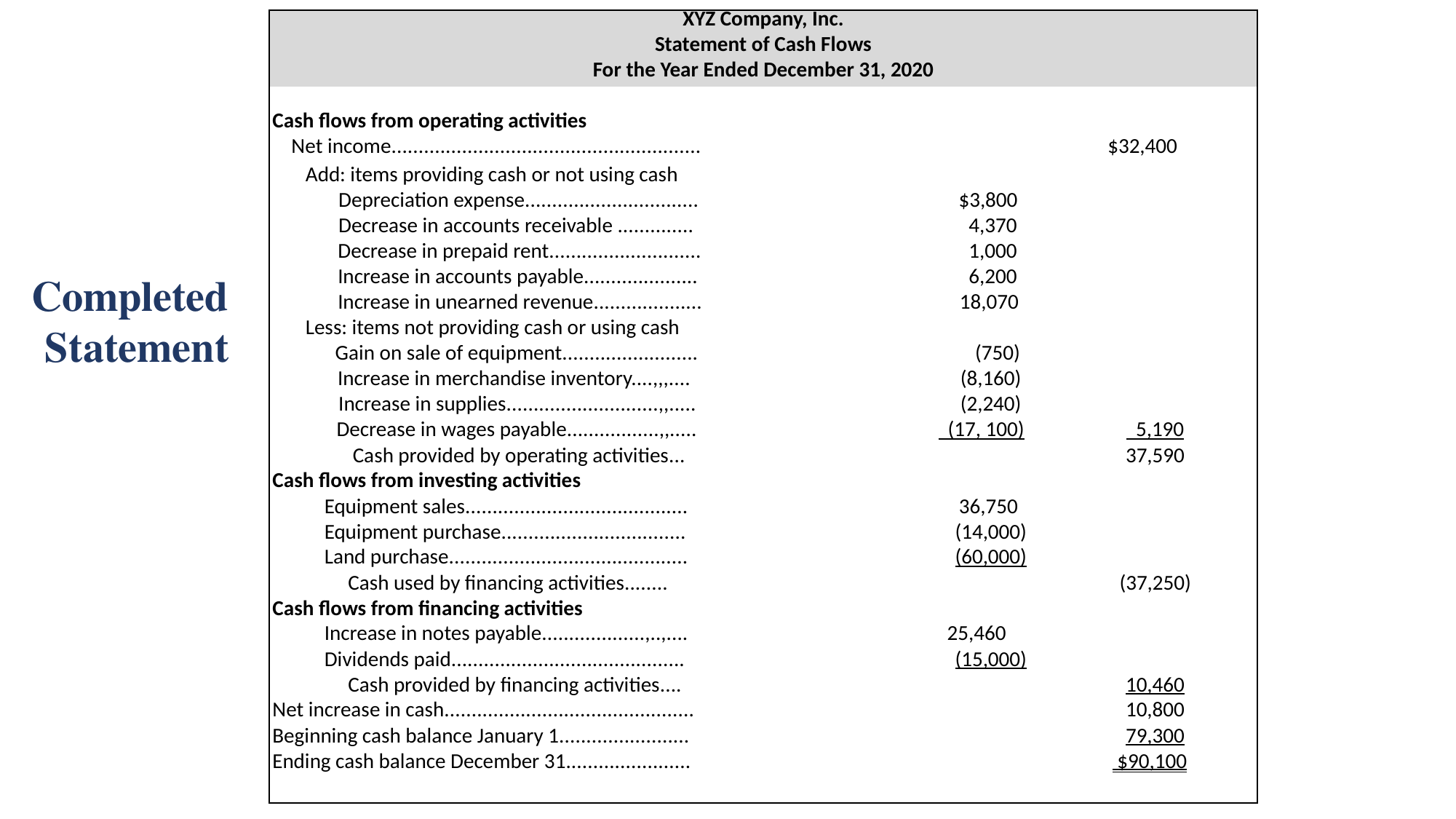

| XYZ Company, Inc. |  |  |  |  |
| --- | --- | --- | --- | --- |
| Statement of Cash Flows |  |  |  |  |
| For the Year Ended December 31, 2020 |  |  |  |  |
|  |  |  |  |  |
| Cash flows from operating activities |  |  |  |  |
| Net income......................................................... |  |  | $32,400 |  |
| Add: items providing cash or not using cash |  |  |  |  |
| Depreciation expense................................ | $3,800 |  |  |  |
| Decrease in accounts receivable .............. | 4,370 |  |  |  |
| Decrease in prepaid rent............................ | 1,000 |  |  |  |
| Increase in accounts payable..................... | 6,200 |  |  |  |
| Increase in unearned revenue.................... | 18,070 |  |  |  |
| Less: items not providing cash or using cash |  |  |  |  |
| Gain on sale of equipment......................... | (750) |  |  |  |
| Increase in merchandise inventory....,,,.... | (8,160) |  |  |  |
| Increase in supplies............................,,..... | (2,240) |  |  |  |
| Decrease in wages payable.................,,..... | (17, 100) |  | 5,190 |  |
| Cash provided by operating activities... |  |  | 37,590 |  |
| Cash flows from investing activities |  |  |  |  |
| Equipment sales......................................... | 36,750 |  |  |  |
| Equipment purchase.................................. | (14,000) |  |  |  |
| Land purchase............................................ | (60,000) |  |  |  |
| Cash used by financing activities........ |  |  | (37,250) |  |
| Cash flows from financing activities |  |  |  |  |
| Increase in notes payable...................,..,.... | 25,460 |  |  |  |
| Dividends paid........................................... | (15,000) |  |  |  |
| Cash provided by financing activities.... |  |  | 10,460 |  |
| Net increase in cash.............................................. |  |  | 10,800 |  |
| Beginning cash balance January 1........................ |  |  | 79,300 |  |
| Ending cash balance December 31....................... |  |  | $90,100 |  |
|  |  |  |  |  |
Completed Statement